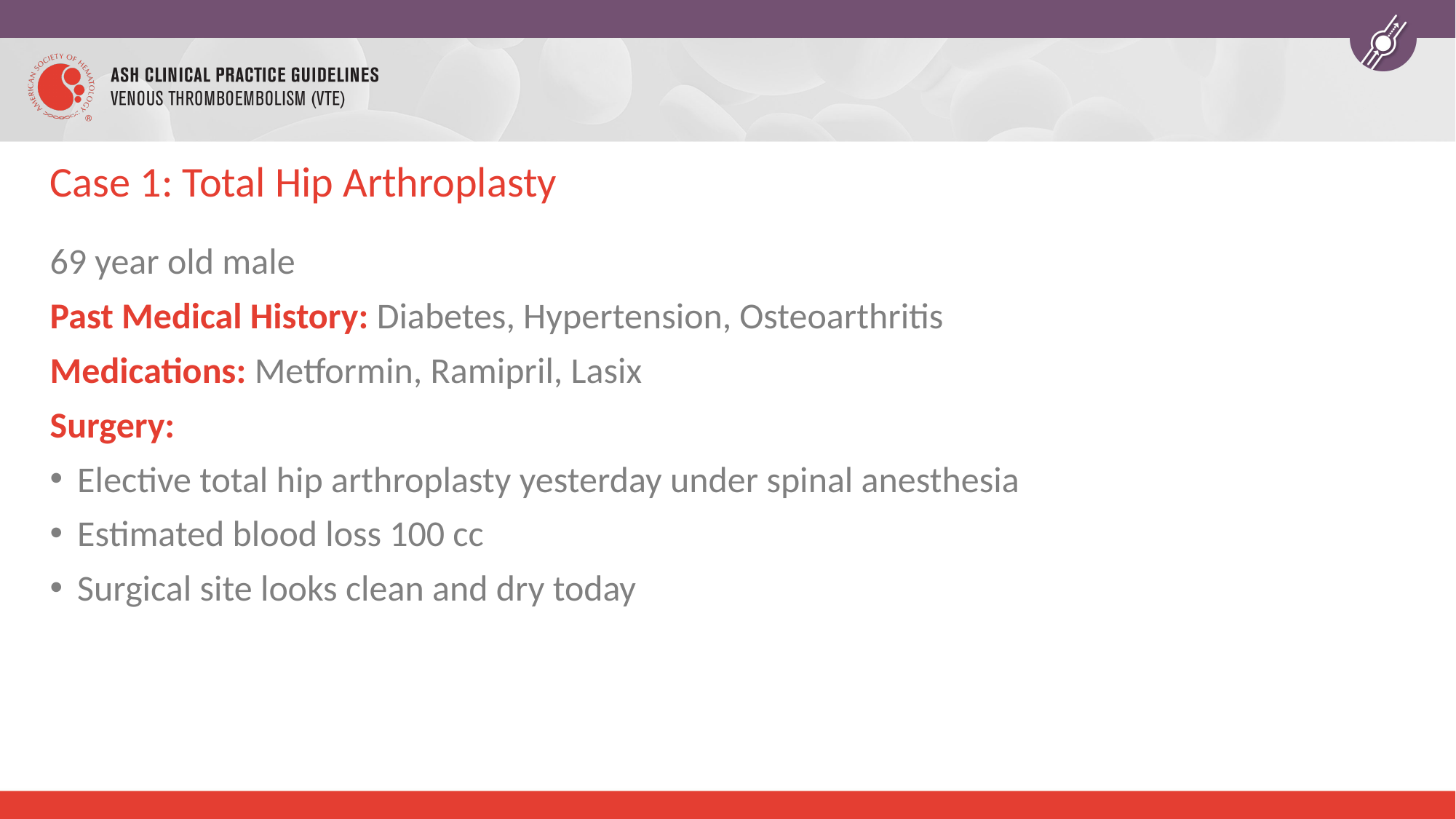

# Case 1: Total Hip Arthroplasty
69 year old male
Past Medical History: Diabetes, Hypertension, Osteoarthritis
Medications: Metformin, Ramipril, Lasix
Surgery:
Elective total hip arthroplasty yesterday under spinal anesthesia
Estimated blood loss 100 cc
Surgical site looks clean and dry today